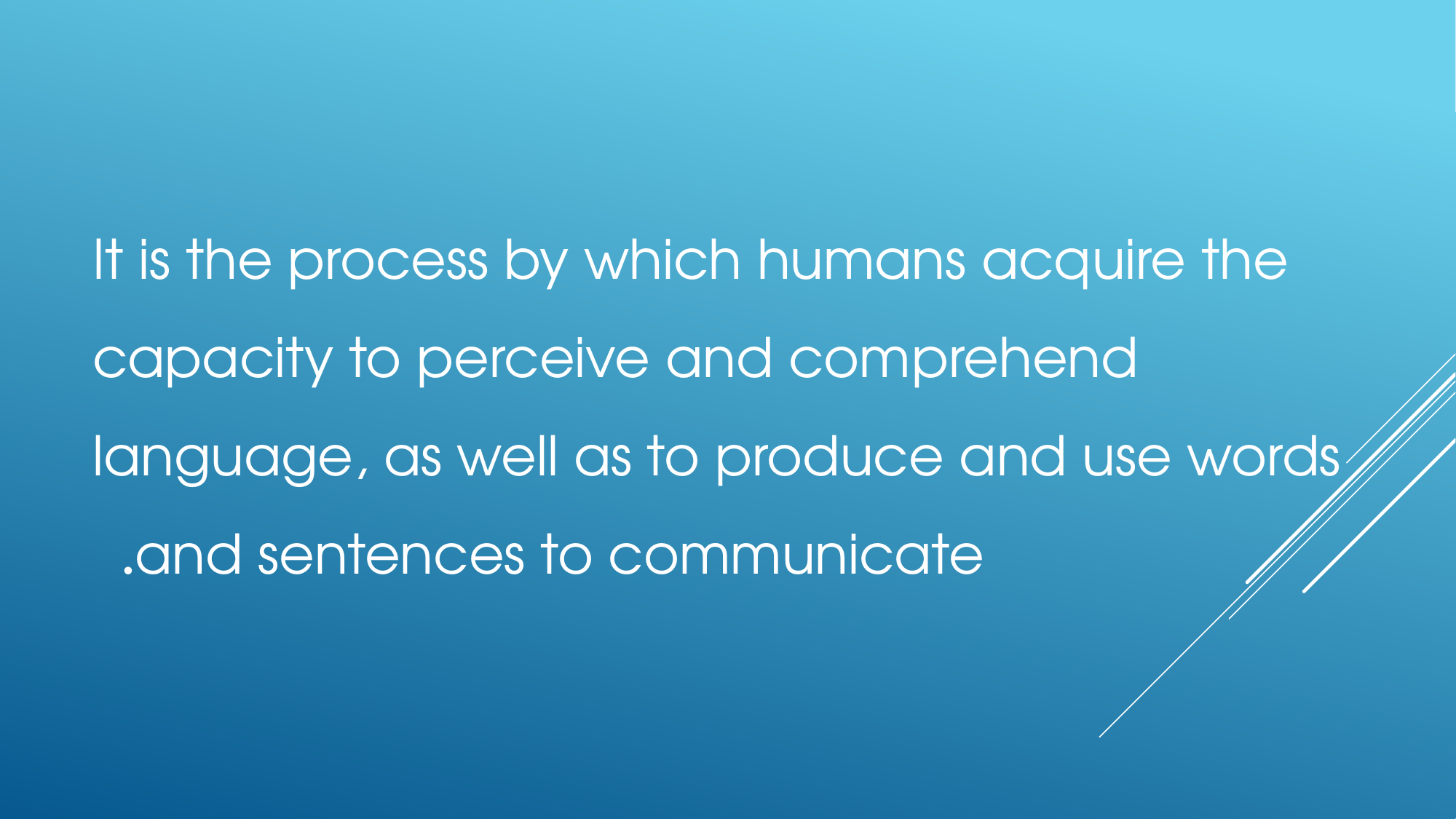

# It is the process by which humans acquire the capacity to perceive and comprehend language, as well as to produce and use words and sentences to communicate.